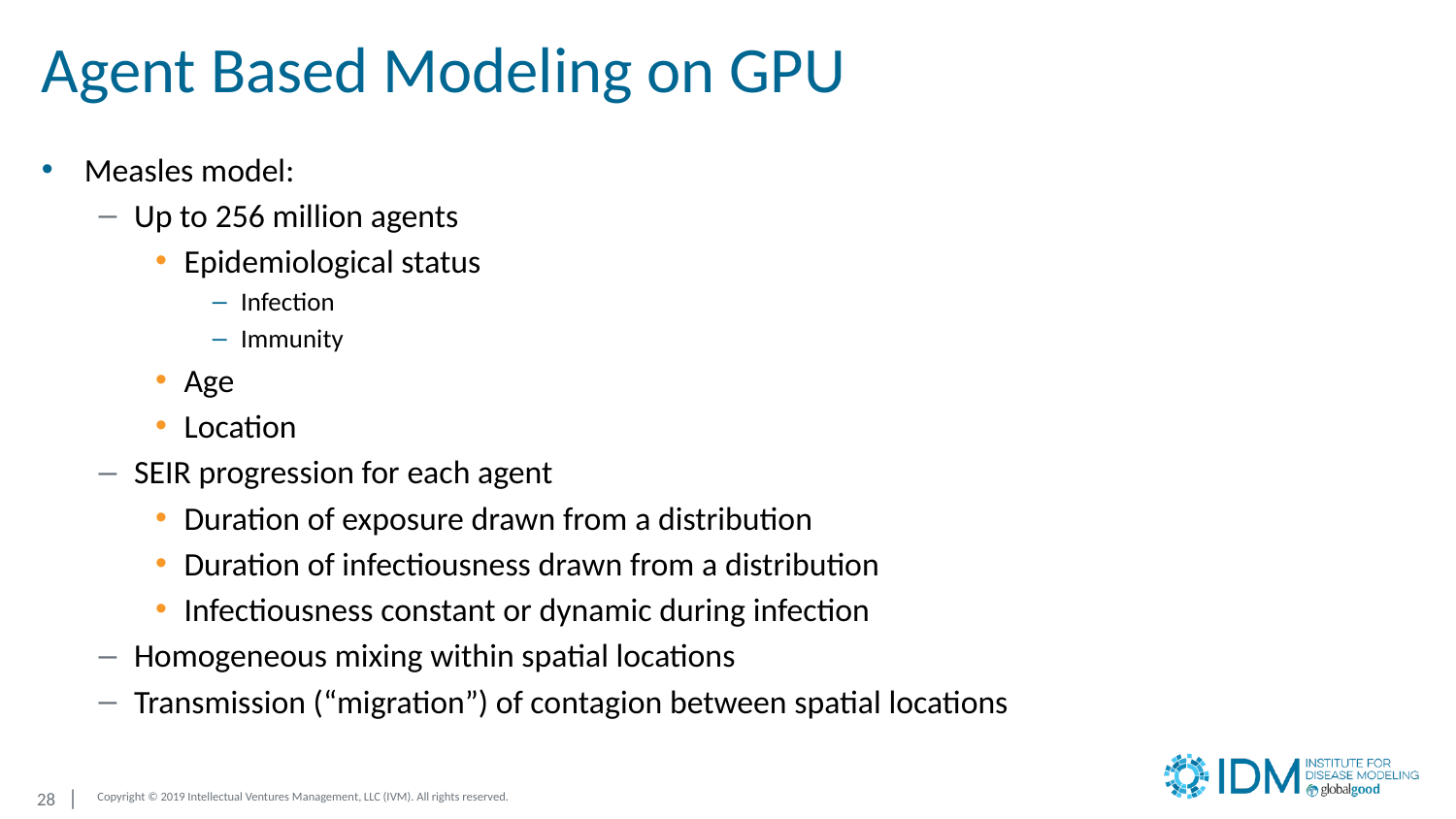

# Agent Based Modeling on GPU
Measles model:
Up to 256 million agents
Epidemiological status
Infection
Immunity
Age
Location
SEIR progression for each agent
Duration of exposure drawn from a distribution
Duration of infectiousness drawn from a distribution
Infectiousness constant or dynamic during infection
Homogeneous mixing within spatial locations
Transmission (“migration”) of contagion between spatial locations